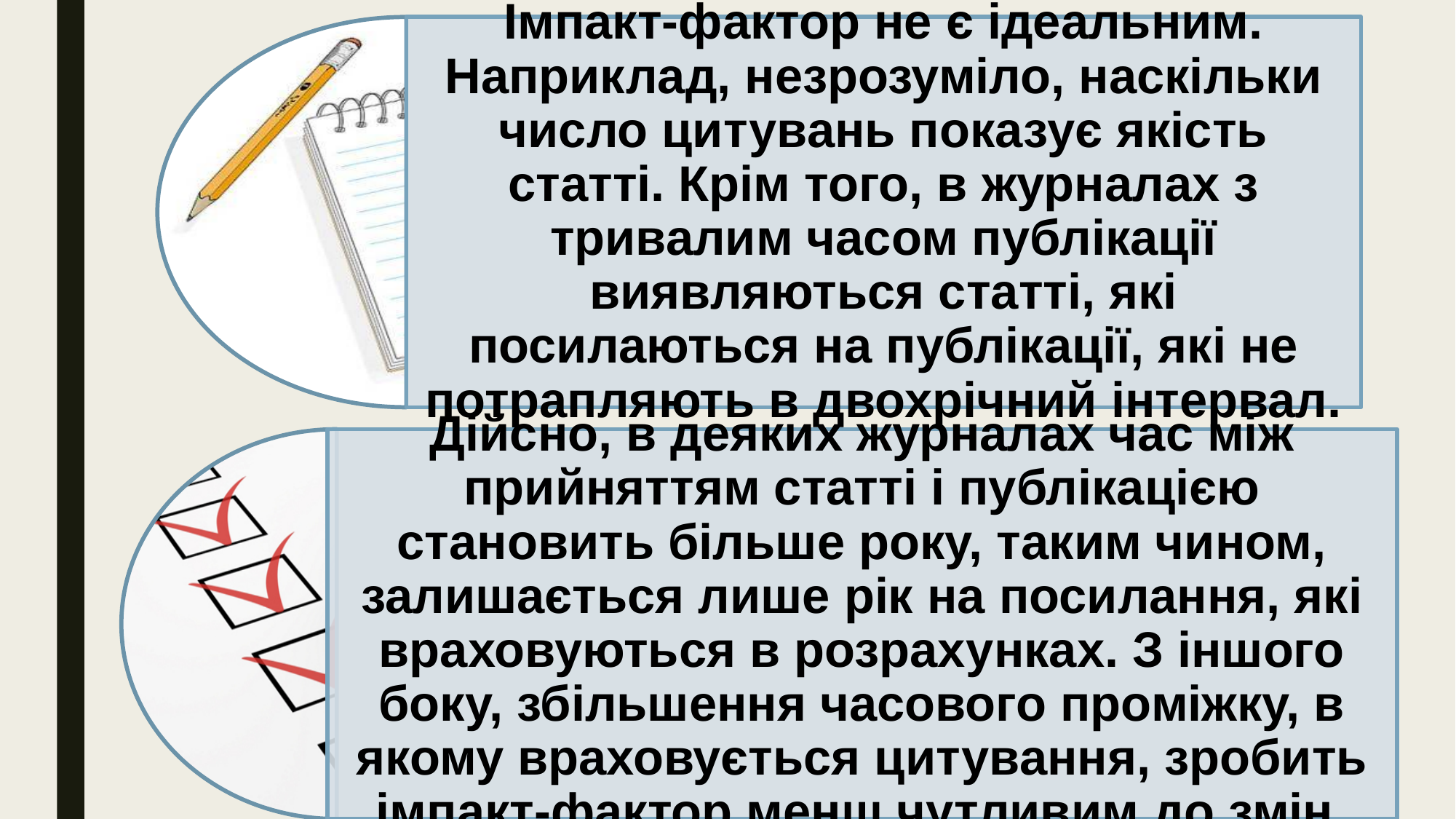

Імпакт-фактор не є ідеальним. Наприклад, незрозуміло, наскільки число цитувань показує якість статті. Крім того, в журналах з тривалим часом публікації виявляються статті, які посилаються на публікації, які не потрапляють в двохрічний інтервал.
Дійсно, в деяких журналах час між прийняттям статті і публікацією становить більше року, таким чином, залишається лише рік на посилання, які враховуються в розрахунках. З іншого боку, збільшення часового проміжку, в якому враховується цитування, зробить імпакт-фактор менш чутливим до змін.